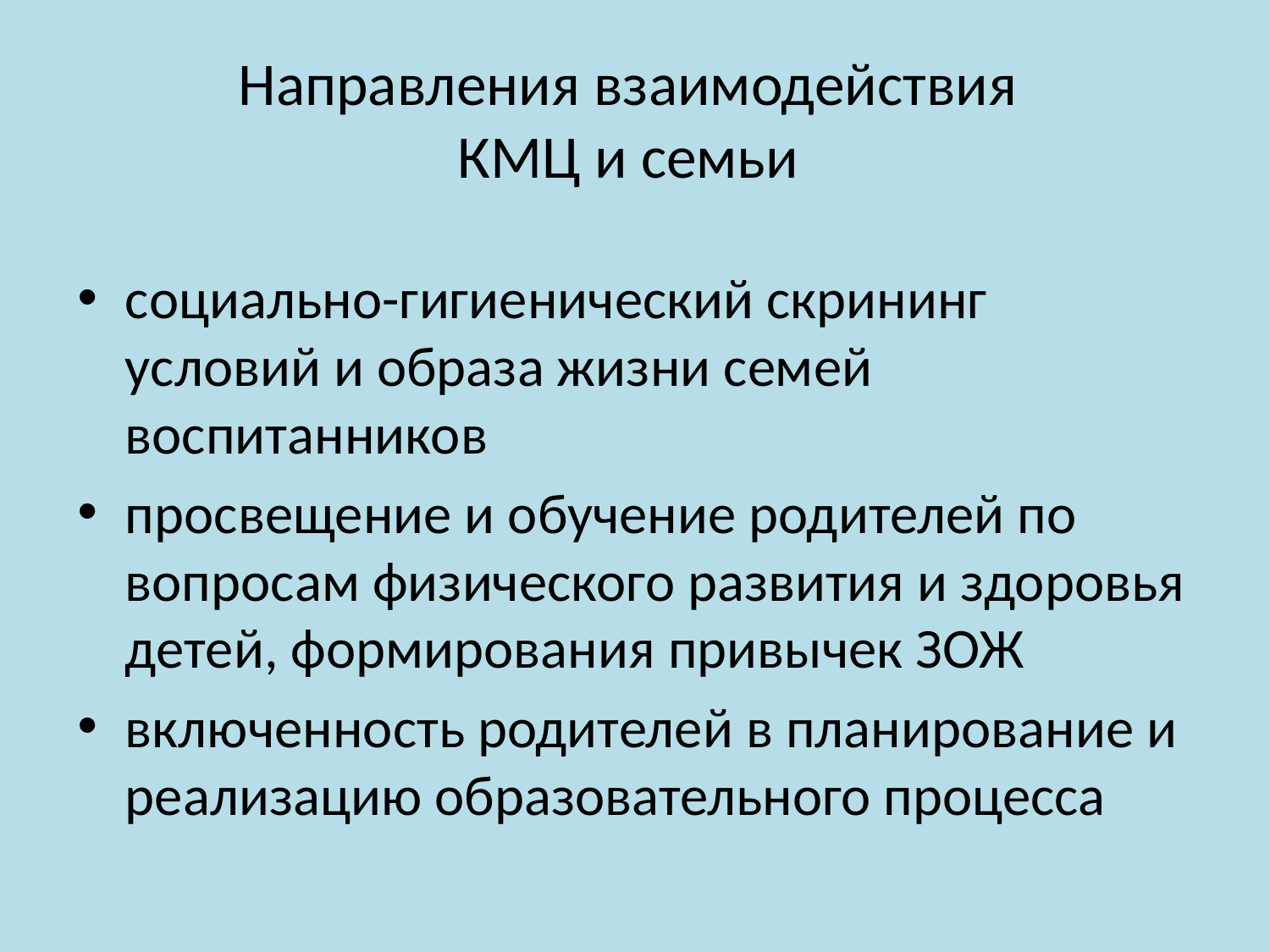

# Направления взаимодействия КМЦ и семьи
социально-гигиенический скрининг условий и образа жизни семей воспитанников
просвещение и обучение родителей по вопросам физического развития и здоровья детей, формирования привычек ЗОЖ
включенность родителей в планирование и реализацию образовательного процесса